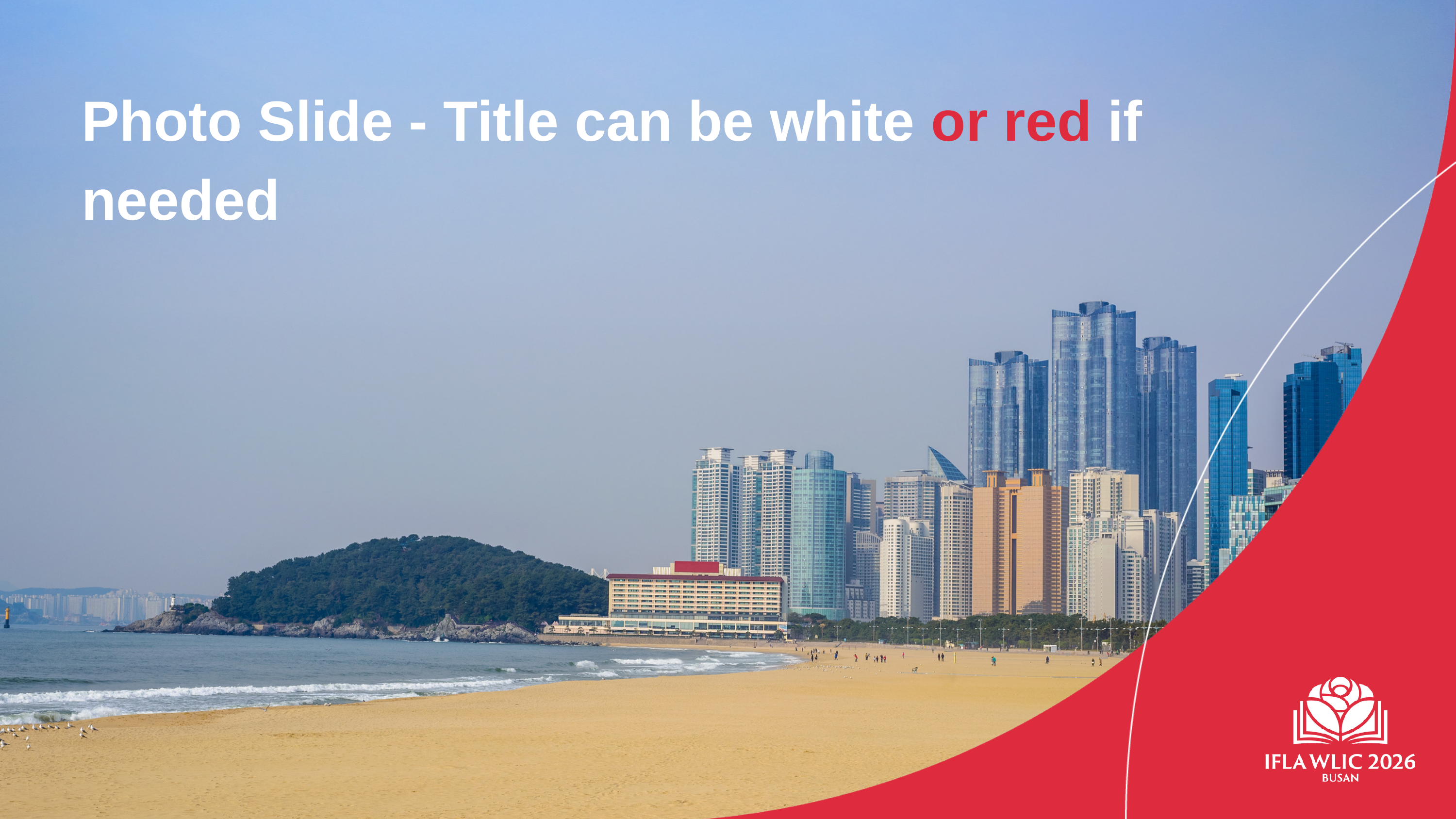

Photo Slide - Title can be white or red if needed